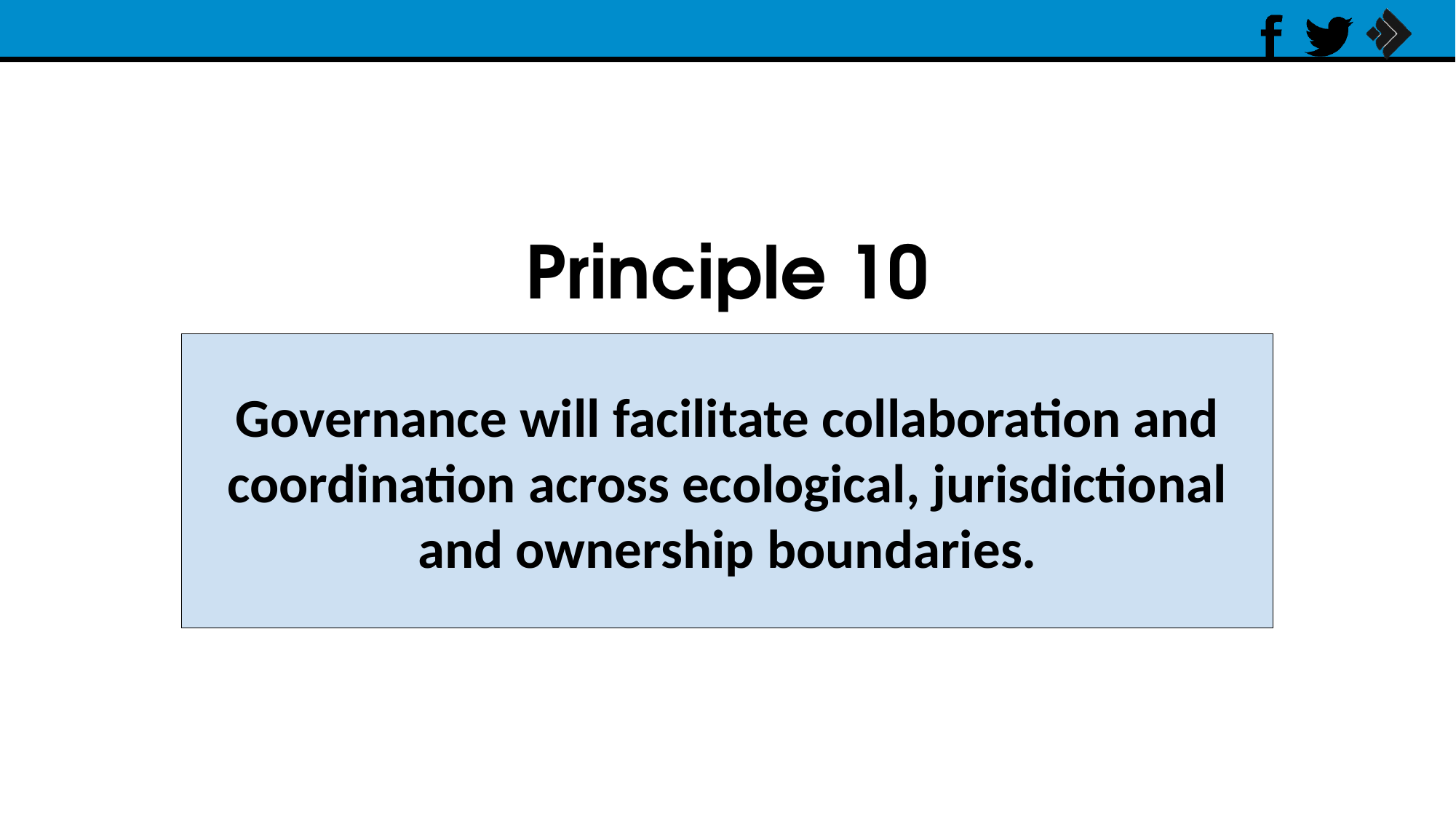

# Principle 10
Governance will facilitate collaboration and coordination across ecological, jurisdictional and ownership boundaries.